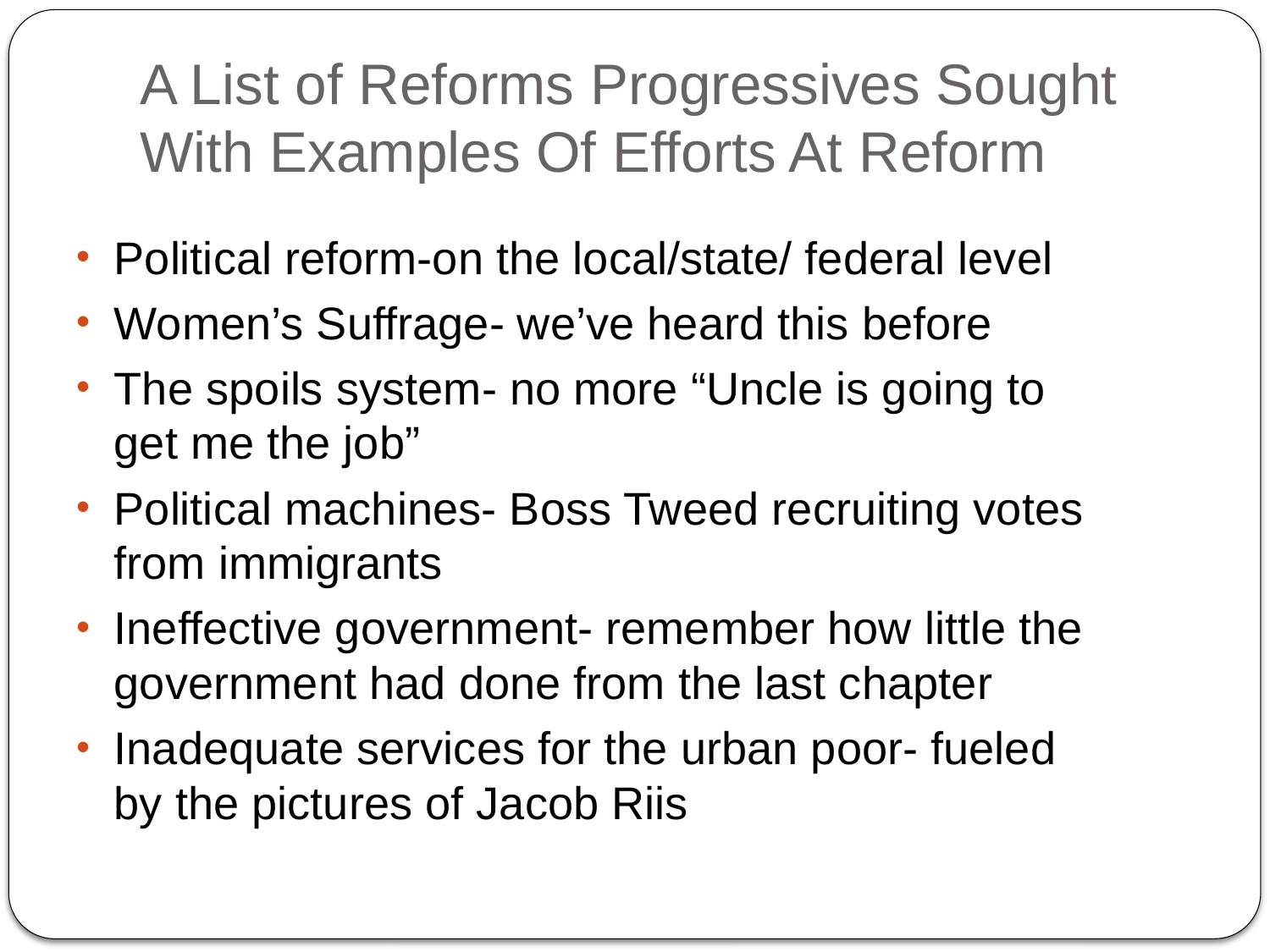

# A List of Reforms Progressives Sought With Examples Of Efforts At Reform
Political reform-on the local/state/ federal level
Women’s Suffrage- we’ve heard this before
The spoils system- no more “Uncle is going to get me the job”
Political machines- Boss Tweed recruiting votes from immigrants
Ineffective government- remember how little the government had done from the last chapter
Inadequate services for the urban poor- fueled by the pictures of Jacob Riis